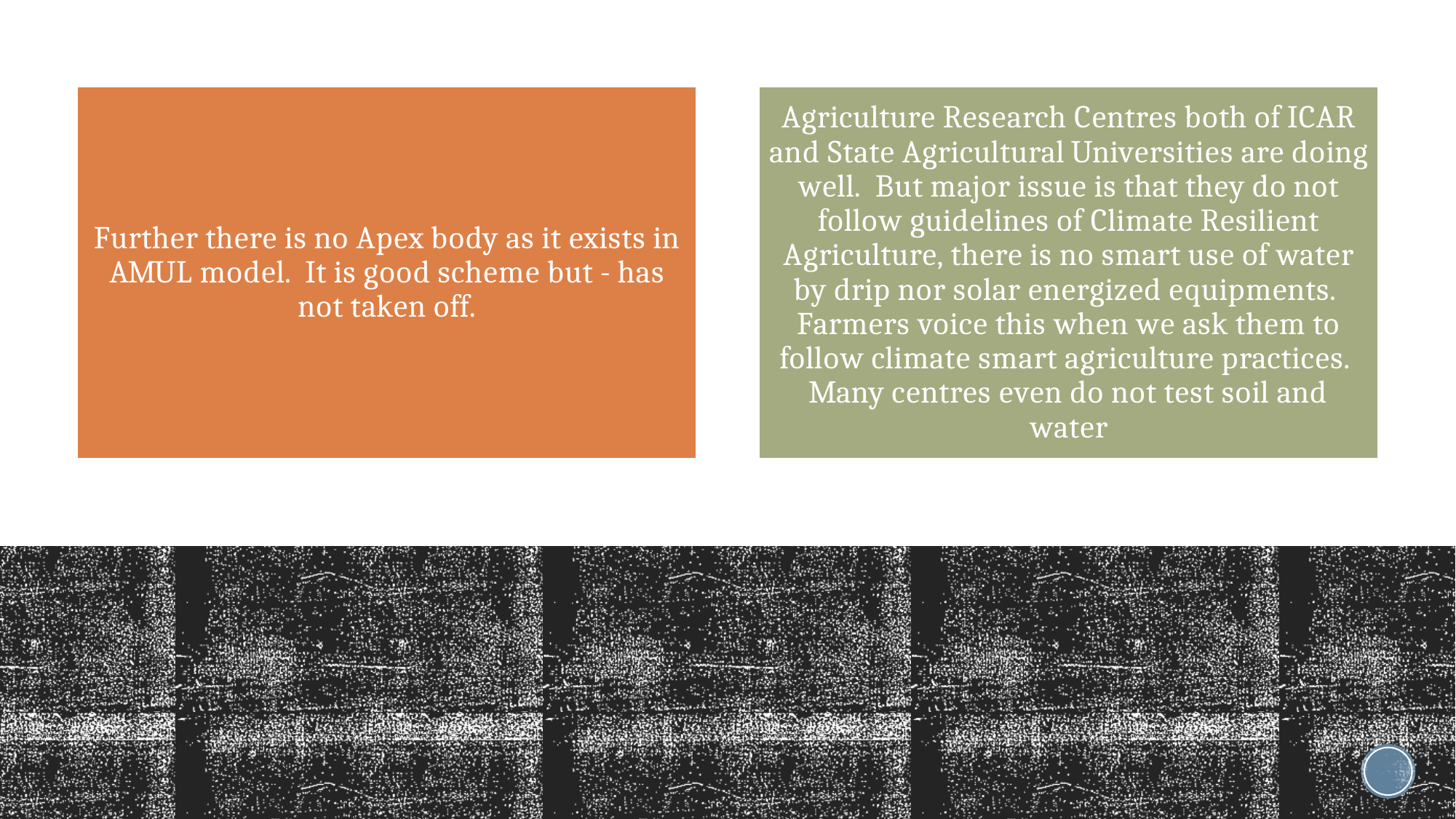

Further there is no Apex body as it exists in AMUL model.  It is good scheme but - has not taken off.
Agriculture Research Centres both of ICAR and State Agricultural Universities are doing well.  But major issue is that they do not follow guidelines of Climate Resilient Agriculture, there is no smart use of water by drip nor solar energized equipments.  Farmers voice this when we ask them to follow climate smart agriculture practices.  Many centres even do not test soil and water